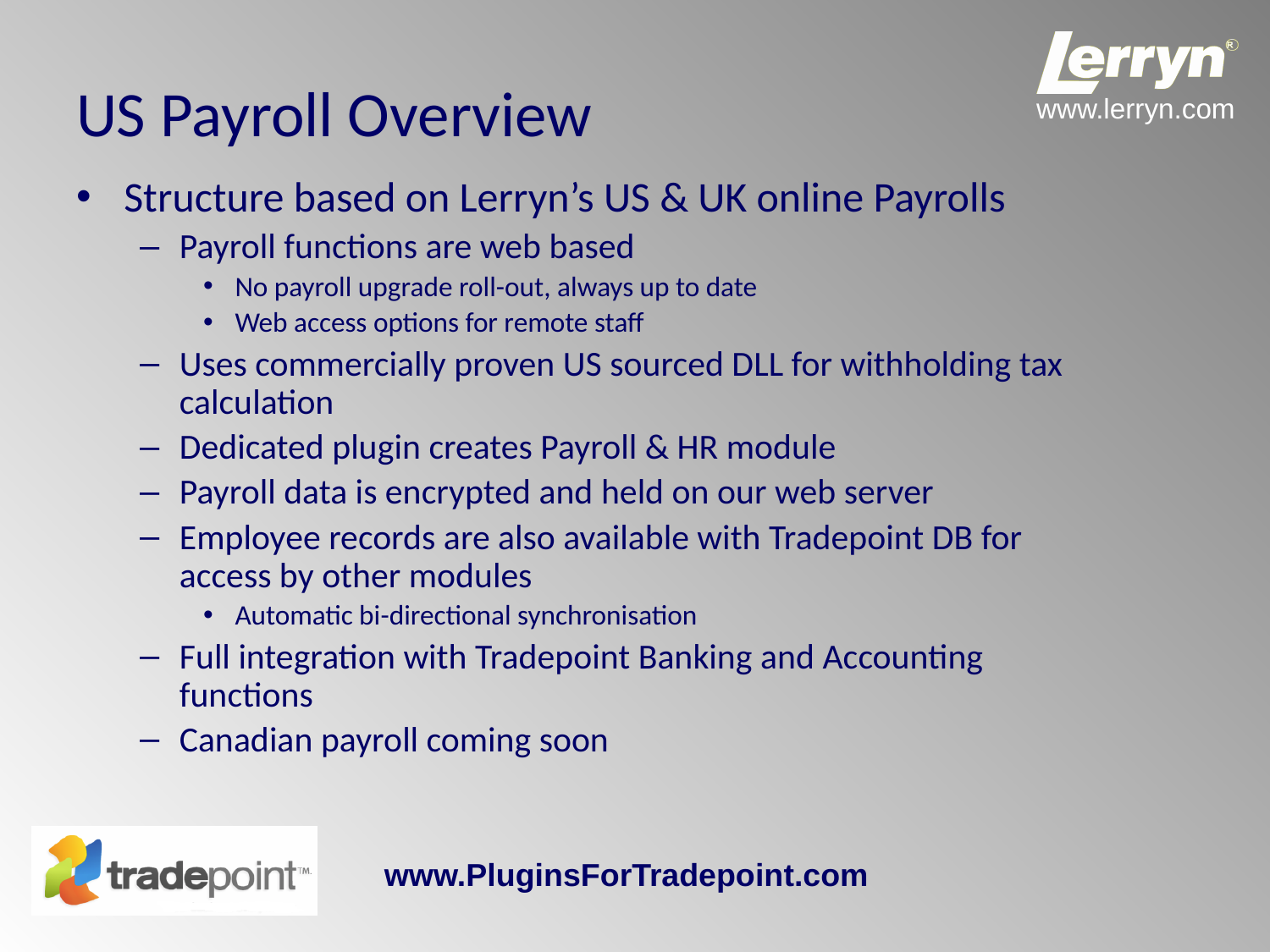

# US Payroll Overview
Structure based on Lerryn’s US & UK online Payrolls
Payroll functions are web based
No payroll upgrade roll-out, always up to date
Web access options for remote staff
Uses commercially proven US sourced DLL for withholding tax calculation
Dedicated plugin creates Payroll & HR module
Payroll data is encrypted and held on our web server
Employee records are also available with Tradepoint DB for access by other modules
Automatic bi-directional synchronisation
Full integration with Tradepoint Banking and Accounting functions
Canadian payroll coming soon